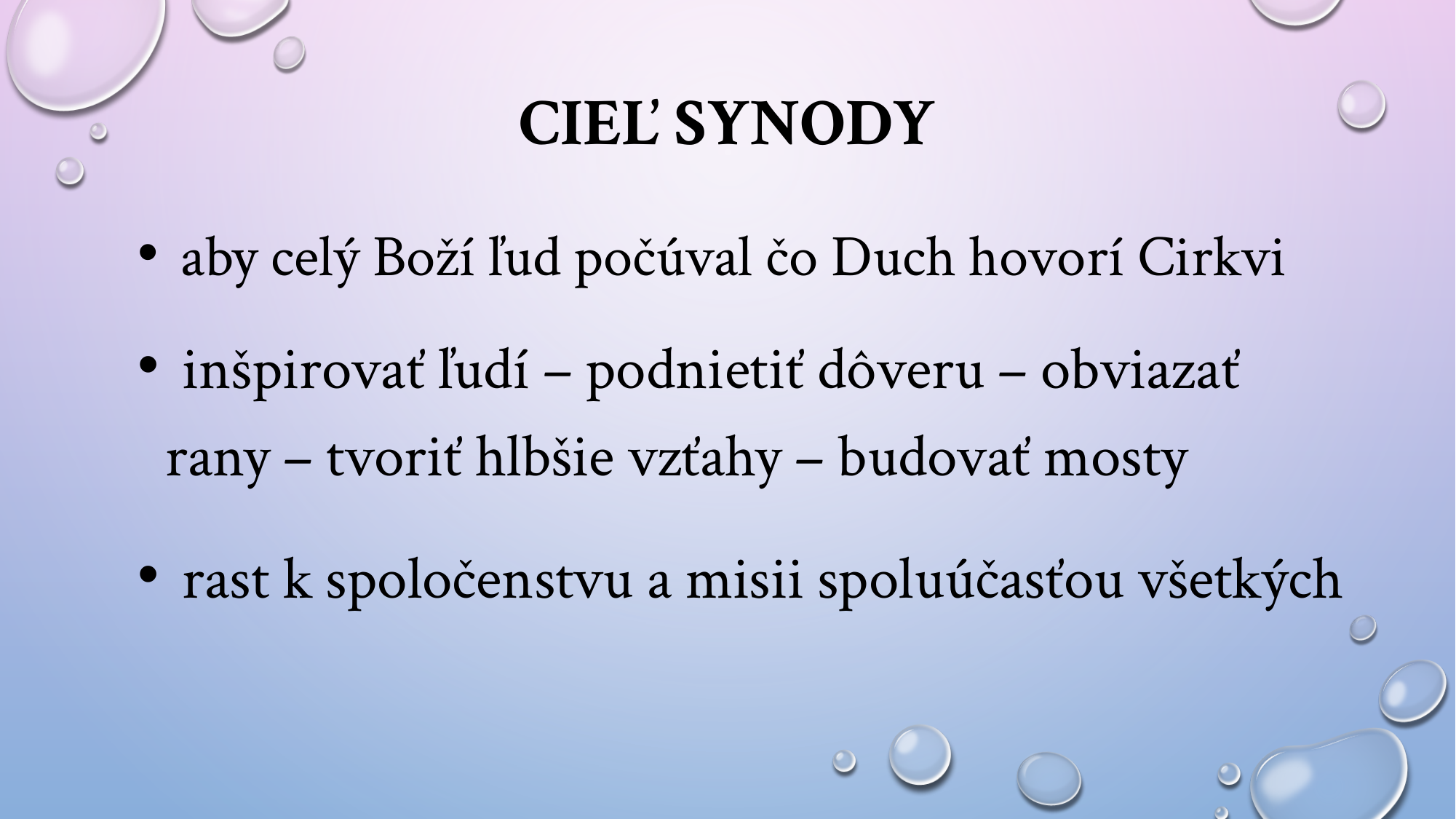

# Cieľ synody
 aby celý Boží ľud počúval čo Duch hovorí Cirkvi
 inšpirovať ľudí – podnietiť dôveru – obviazať rany – tvoriť hlbšie vzťahy – budovať mosty
 rast k spoločenstvu a misii spoluúčasťou všetkých